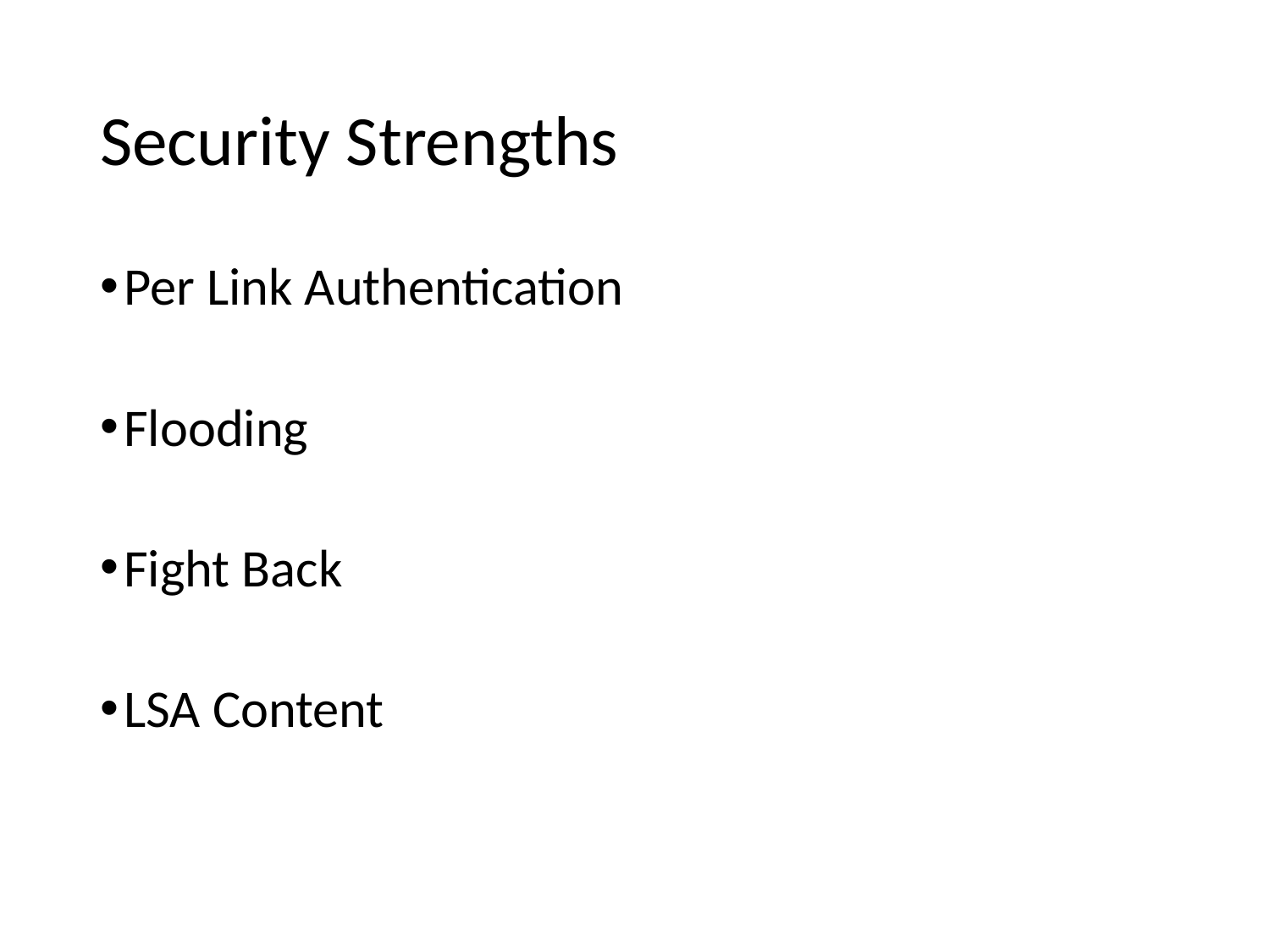

# Security Strengths
Per Link Authentication

Flooding

Fight Back

LSA Content